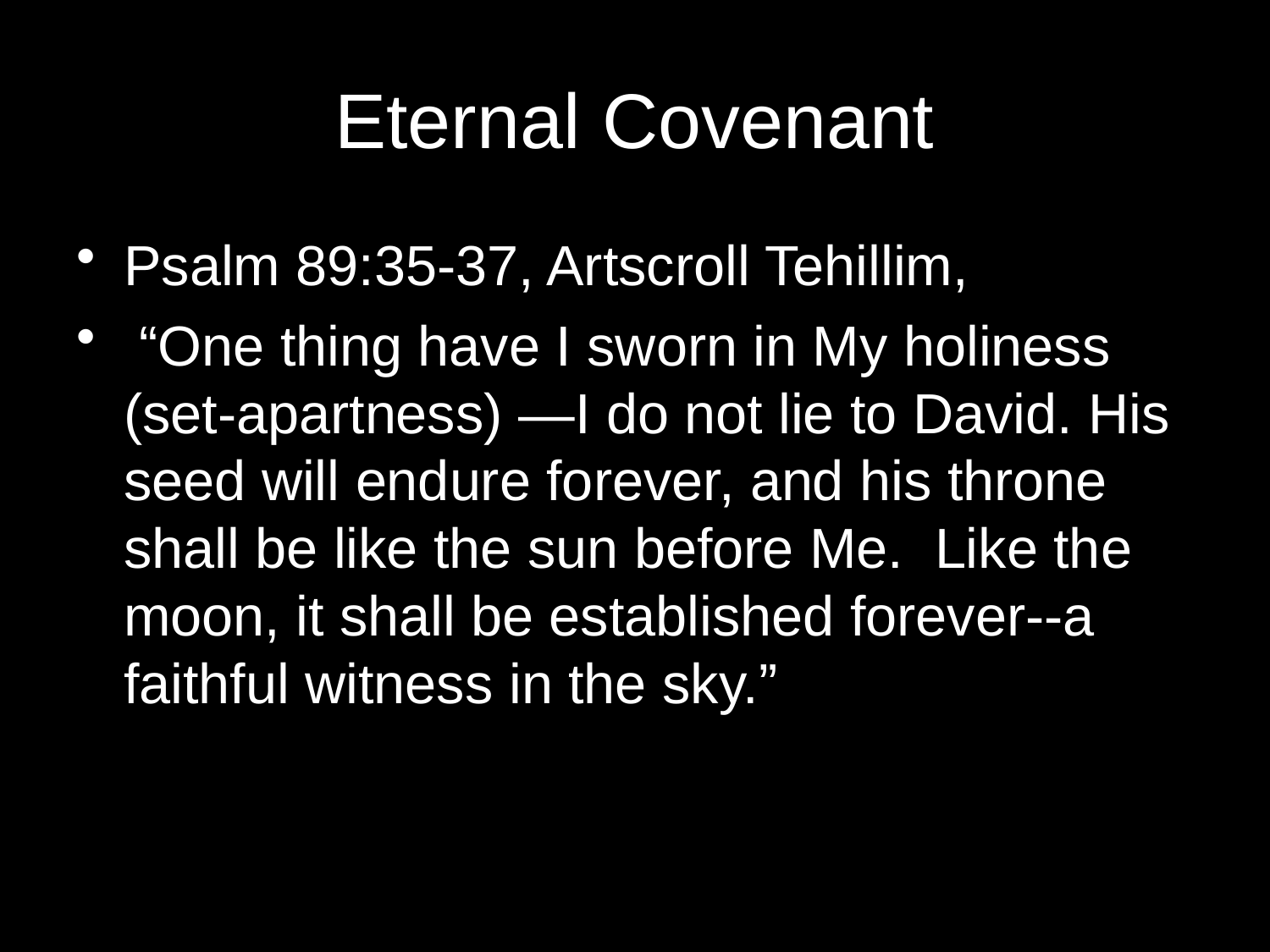

# Eternal Covenant
Psalm 89:35-37, Artscroll Tehillim,
 “One thing have I sworn in My holiness (set-apartness) —I do not lie to David. His seed will endure forever, and his throne shall be like the sun before Me.  Like the moon, it shall be established forever--a faithful witness in the sky.”
20